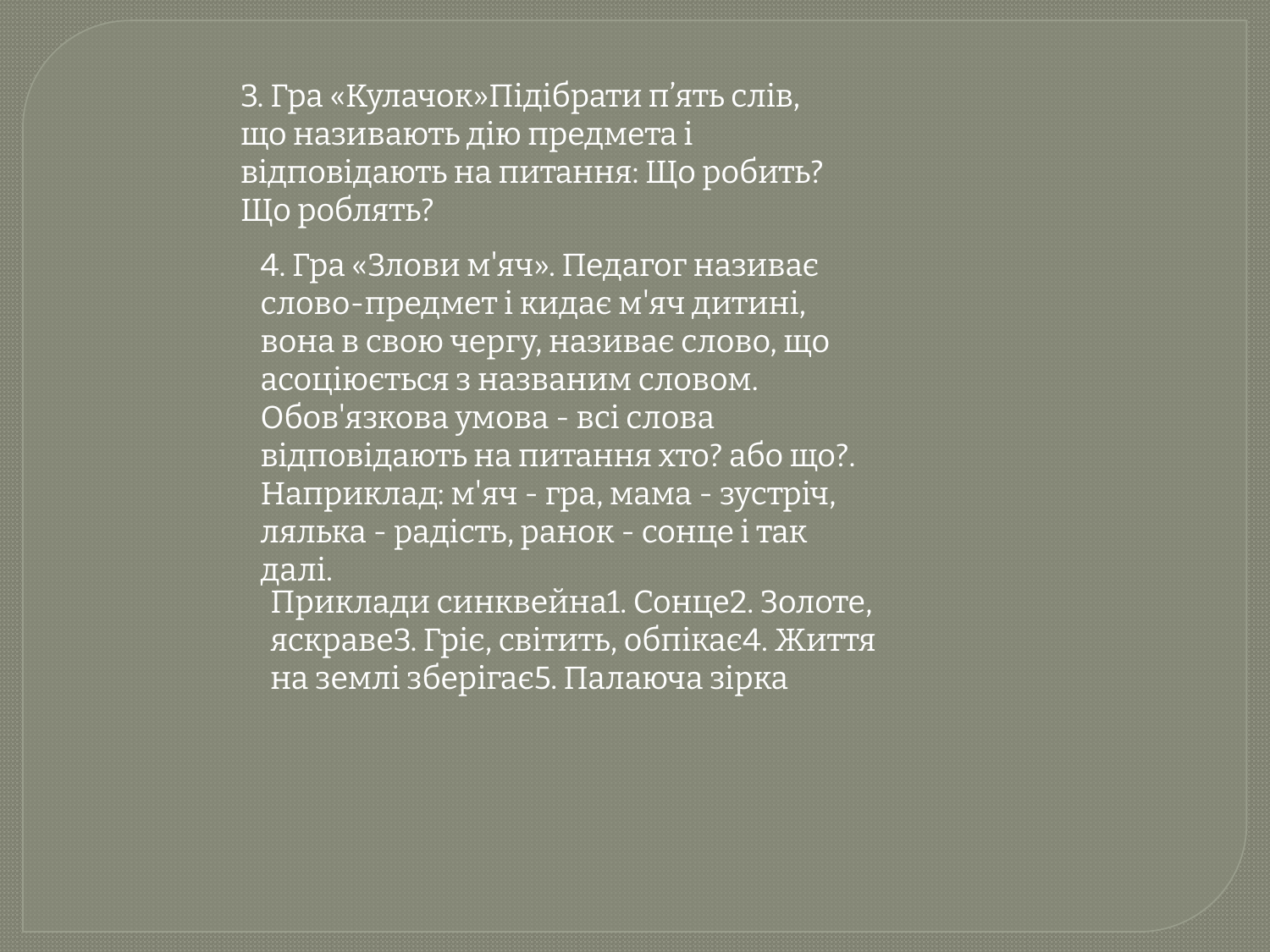

3. Гра «Кулачок»Підібрати п’ять слів, що називають дію предмета і відповідають на питання: Що робить? Що роблять?

4. Гра «Злови м'яч». Педагог називає слово-предмет і кидає м'яч дитині, вона в свою чергу, називає слово, що асоціюється з названим словом. Обов'язкова умова - всі слова відповідають на питання хто? або що?. Наприклад: м'яч - гра, мама - зустріч, лялька - радість, ранок - сонце і так далі.
Приклади синквейна1. Сонце2. Золоте, яскраве3. Гріє, світить, обпікає4. Життя на землі зберігає5. Палаюча зірка